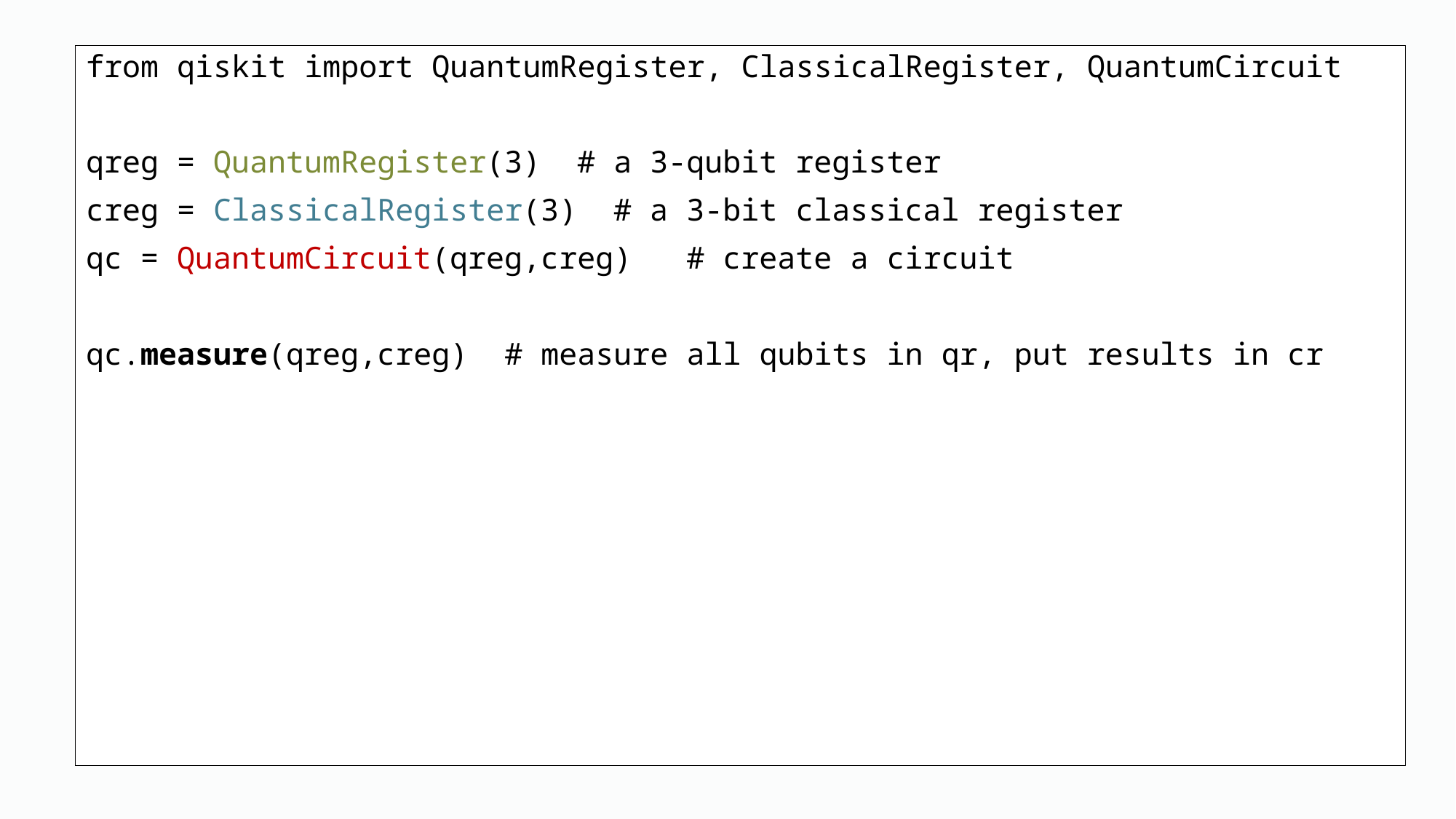

from qiskit import QuantumRegister, ClassicalRegister, QuantumCircuit

qreg = QuantumRegister(3)  # a 3-qubit register
creg = ClassicalRegister(3)  # a 3-bit classical register
qc = QuantumCircuit(qreg,creg)   # create a circuit

qc.measure(qreg,creg)  # measure all qubits in qr, put results in cr